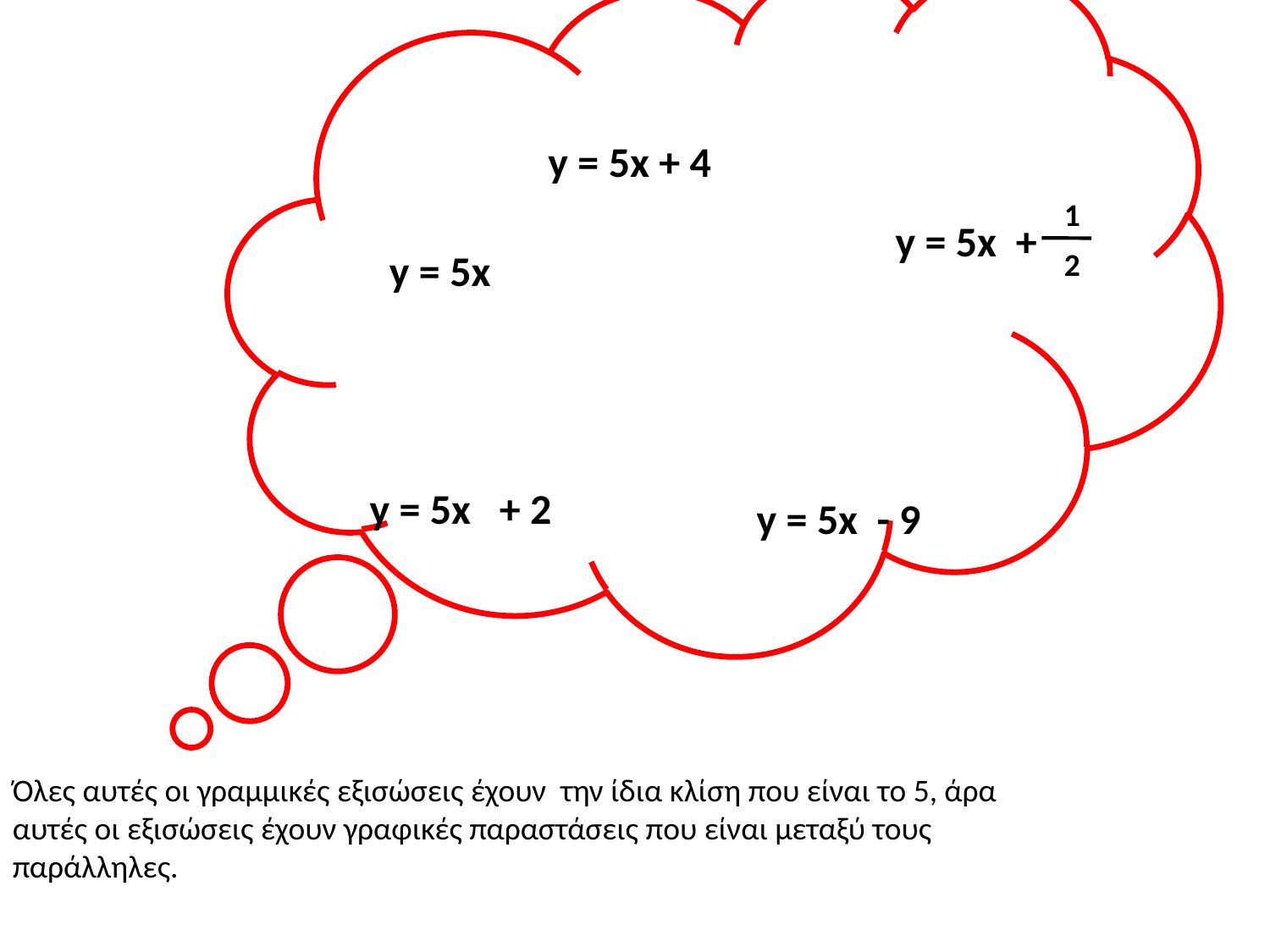

y = 5x + 4
1
y = 5x  +
y = 5x
2
y = 5x   + 2
y = 5x  - 9
Όλες αυτές οι γραμμικές εξισώσεις έχουν  την ίδια κλίση που είναι το 5, άρα αυτές οι εξισώσεις έχουν γραφικές παραστάσεις που είναι μεταξύ τους παράλληλες.